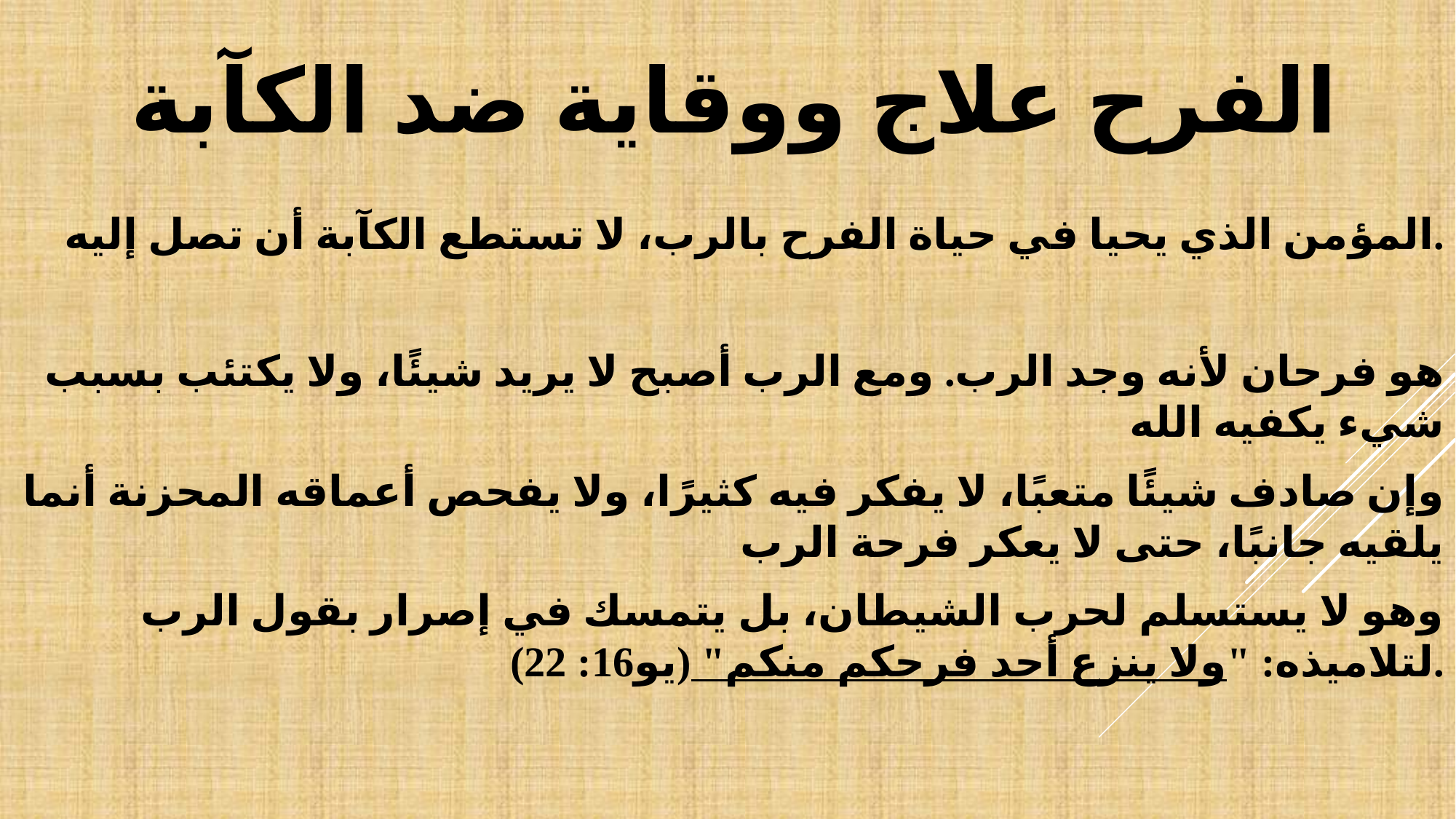

# الفرح علاج ووقاية ضد الكآبة
المؤمن الذي يحيا في حياة الفرح بالرب، لا تستطع الكآبة أن تصل إليه.

هو فرحان لأنه وجد الرب. ومع الرب أصبح لا يريد شيئًا، ولا يكتئب بسبب شيء يكفيه الله
وإن صادف شيئًا متعبًا، لا يفكر فيه كثيرًا، ولا يفحص أعماقه المحزنة أنما يلقيه جانبًا، حتى لا يعكر فرحة الرب
وهو لا يستسلم لحرب الشيطان، بل يتمسك في إصرار بقول الرب لتلاميذه: "ولا ينزع أحد فرحكم منكم" (يو16: 22).